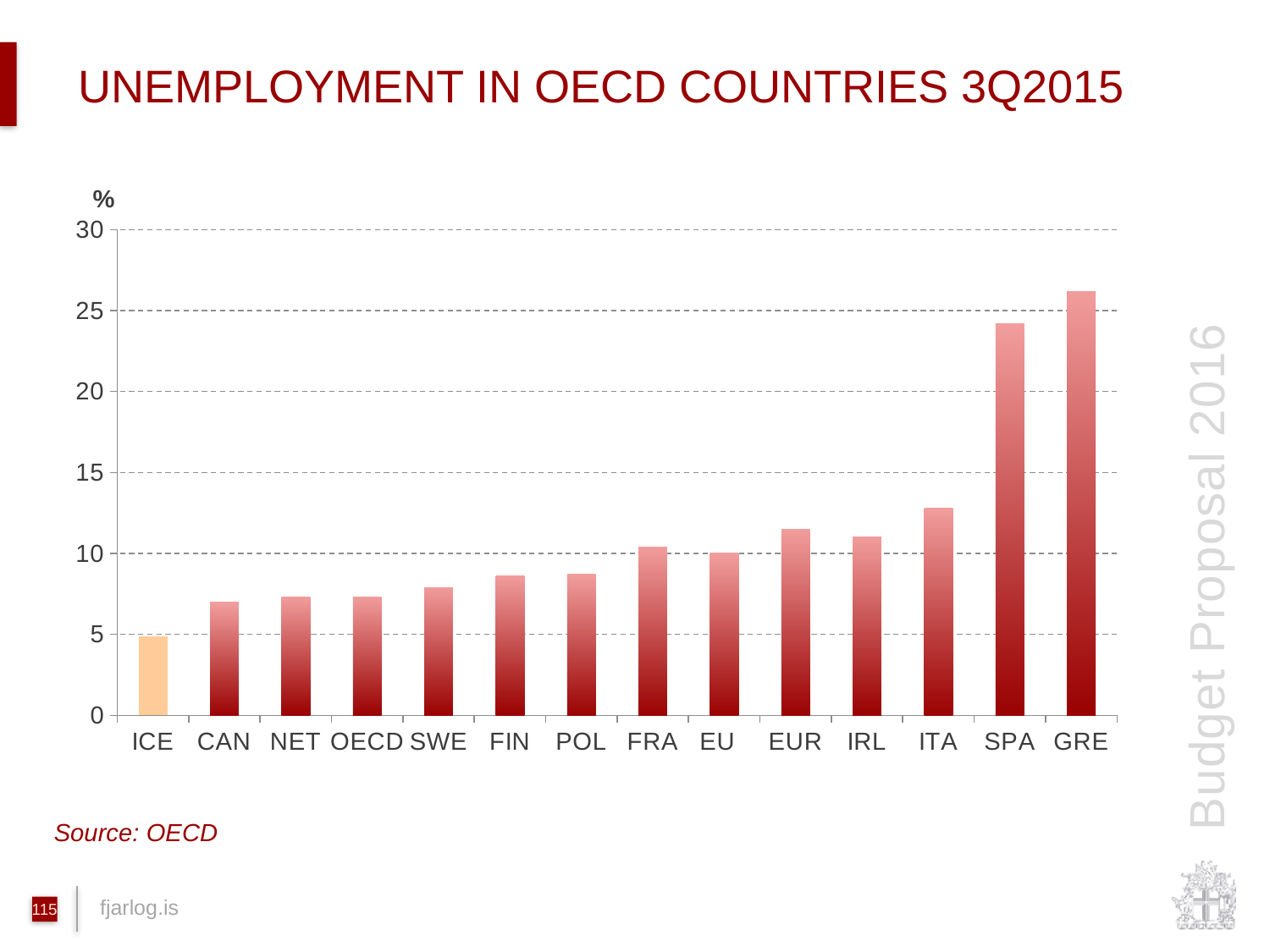

# unemployment in oecd countries 3Q2015

### Chart

| Category | Series 1 |
|---|---|
| ICE | 4.9 |
| CAN | 7.0 |
| NET | 7.3 |
| OECD | 7.3 |
| SWE | 7.9 |
| FIN | 8.6 |
| POL | 8.7 |
| FRA | 10.4 |
| EU   | 10.0 |
| EUR | 11.5 |
| IRL | 11.0 |
| ITA | 12.8 |
| SPA | 24.2 |
| GRE | 26.2 |
Source: OECD
115